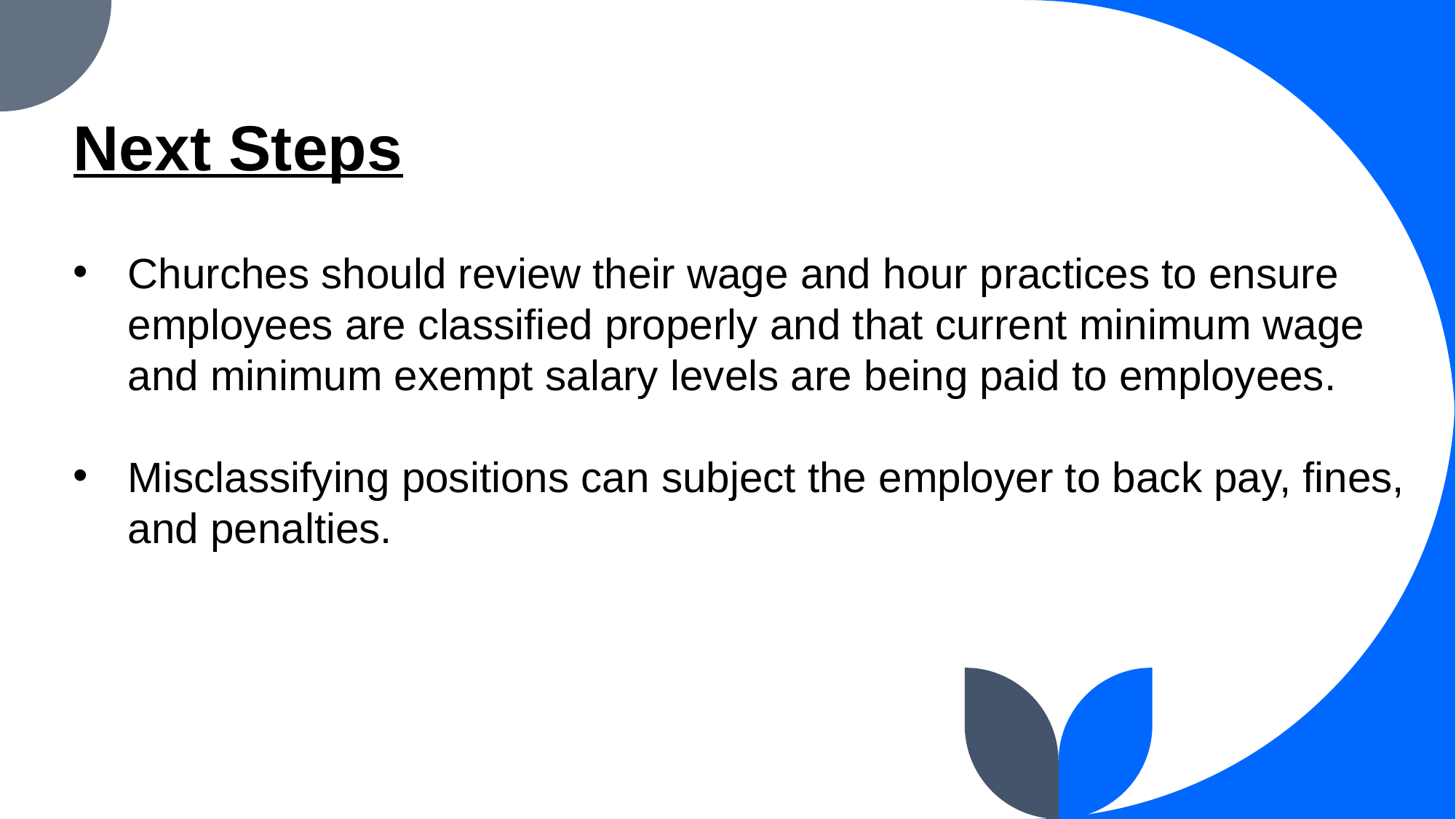

Next Steps

Churches should review their wage and hour practices to ensure employees are classified properly and that current minimum wage and minimum exempt salary levels are being paid to employees.

Misclassifying positions can subject the employer to back pay, fines, and penalties.